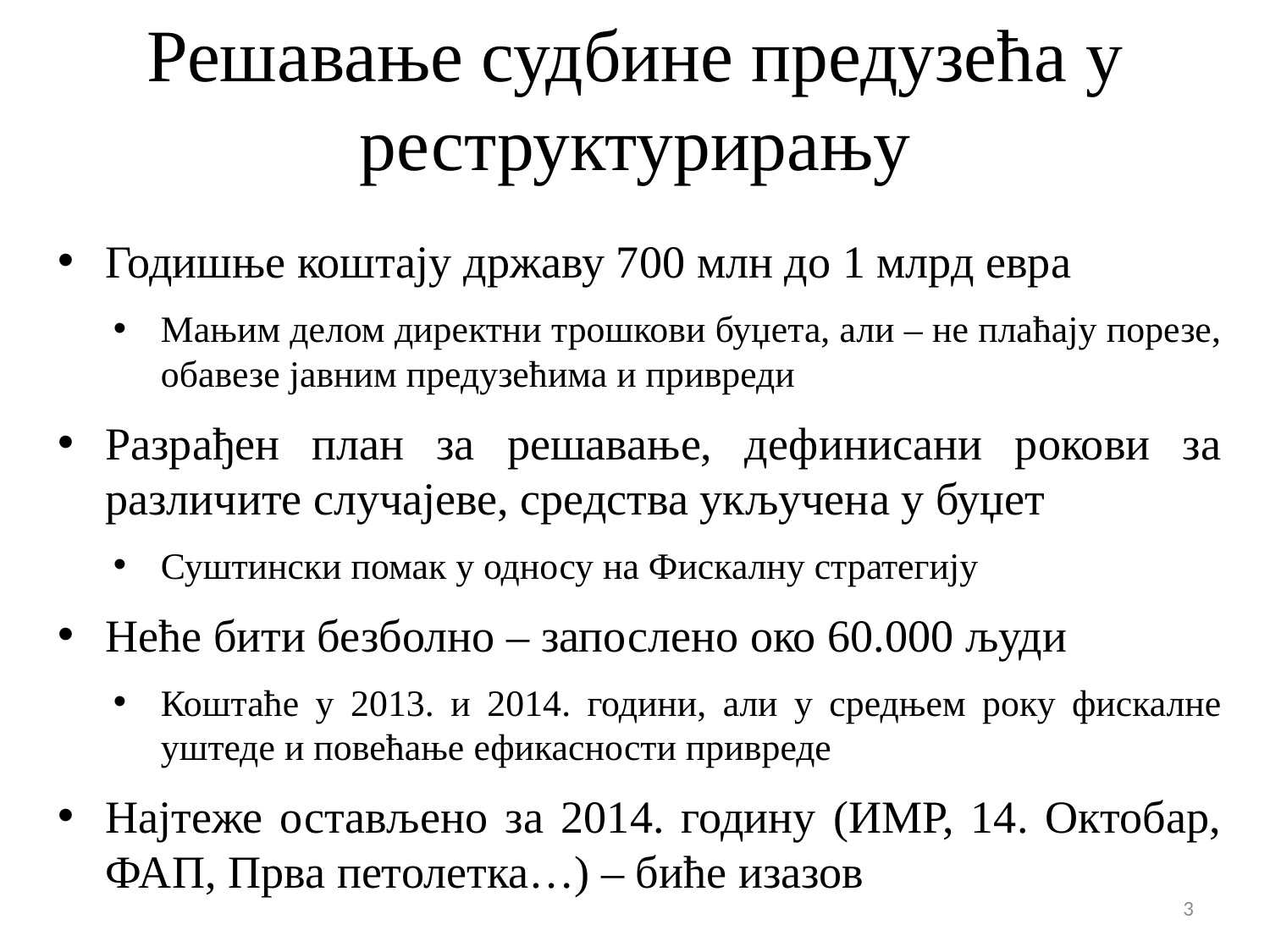

# Решавање судбине предузећа у реструктурирању
Годишње коштају државу 700 млн до 1 млрд евра
Мањим делом директни трошкови буџета, али – не плаћају порезе, обавезе јавним предузећима и привреди
Разрађен план за решавање, дефинисани рокови за различите случајеве, средства укључена у буџет
Суштински помак у односу на Фискалну стратегију
Неће бити безболно – запослено око 60.000 људи
Коштаће у 2013. и 2014. години, али у средњем року фискалне уштеде и повећање ефикасности привреде
Најтеже остављено за 2014. годину (ИМР, 14. Октобар, ФАП, Прва петолетка…) – биће изазов
3